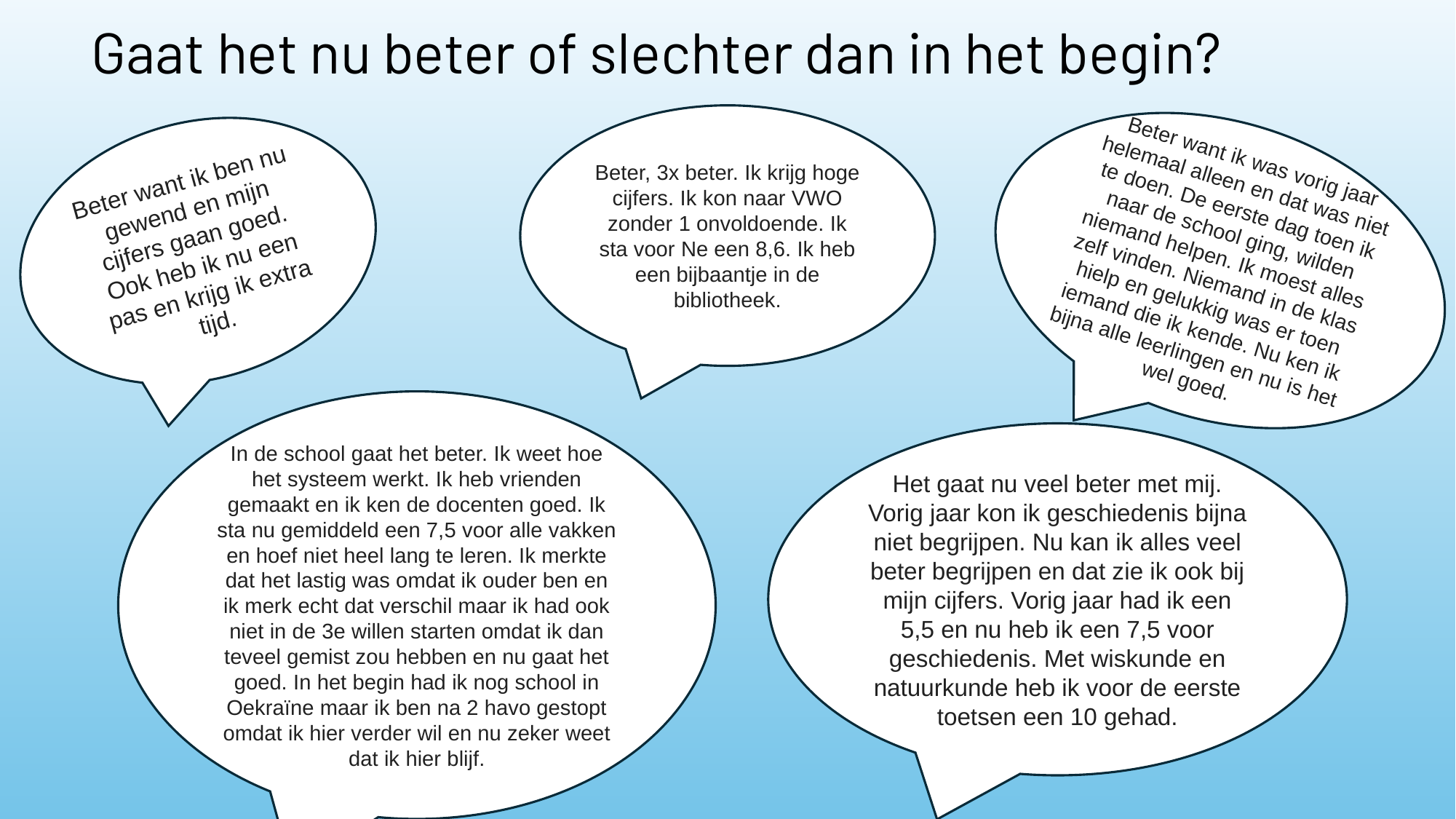

# Gaat het nu beter of slechter dan in het begin?
Beter, 3x beter. Ik krijg hoge cijfers. Ik kon naar VWO zonder 1 onvoldoende. Ik sta voor Ne een 8,6. Ik heb een bijbaantje in de bibliotheek.
Beter want ik was vorig jaar helemaal alleen en dat was niet te doen. De eerste dag toen ik naar de school ging, wilden niemand helpen. Ik moest alles zelf vinden. Niemand in de klas hielp en gelukkig was er toen iemand die ik kende. Nu ken ik bijna alle leerlingen en nu is het wel goed.
Beter want ik ben nu gewend en mijn cijfers gaan goed. Ook heb ik nu een pas en krijg ik extra tijd.
In de school gaat het beter. Ik weet hoe het systeem werkt. Ik heb vrienden gemaakt en ik ken de docenten goed. Ik sta nu gemiddeld een 7,5 voor alle vakken en hoef niet heel lang te leren. Ik merkte dat het lastig was omdat ik ouder ben en ik merk echt dat verschil maar ik had ook niet in de 3e willen starten omdat ik dan teveel gemist zou hebben en nu gaat het goed. In het begin had ik nog school in Oekraïne maar ik ben na 2 havo gestopt omdat ik hier verder wil en nu zeker weet dat ik hier blijf.
Het gaat nu veel beter met mij. Vorig jaar kon ik geschiedenis bijna niet begrijpen. Nu kan ik alles veel beter begrijpen en dat zie ik ook bij mijn cijfers. Vorig jaar had ik een 5,5 en nu heb ik een 7,5 voor geschiedenis. Met wiskunde en natuurkunde heb ik voor de eerste toetsen een 10 gehad.